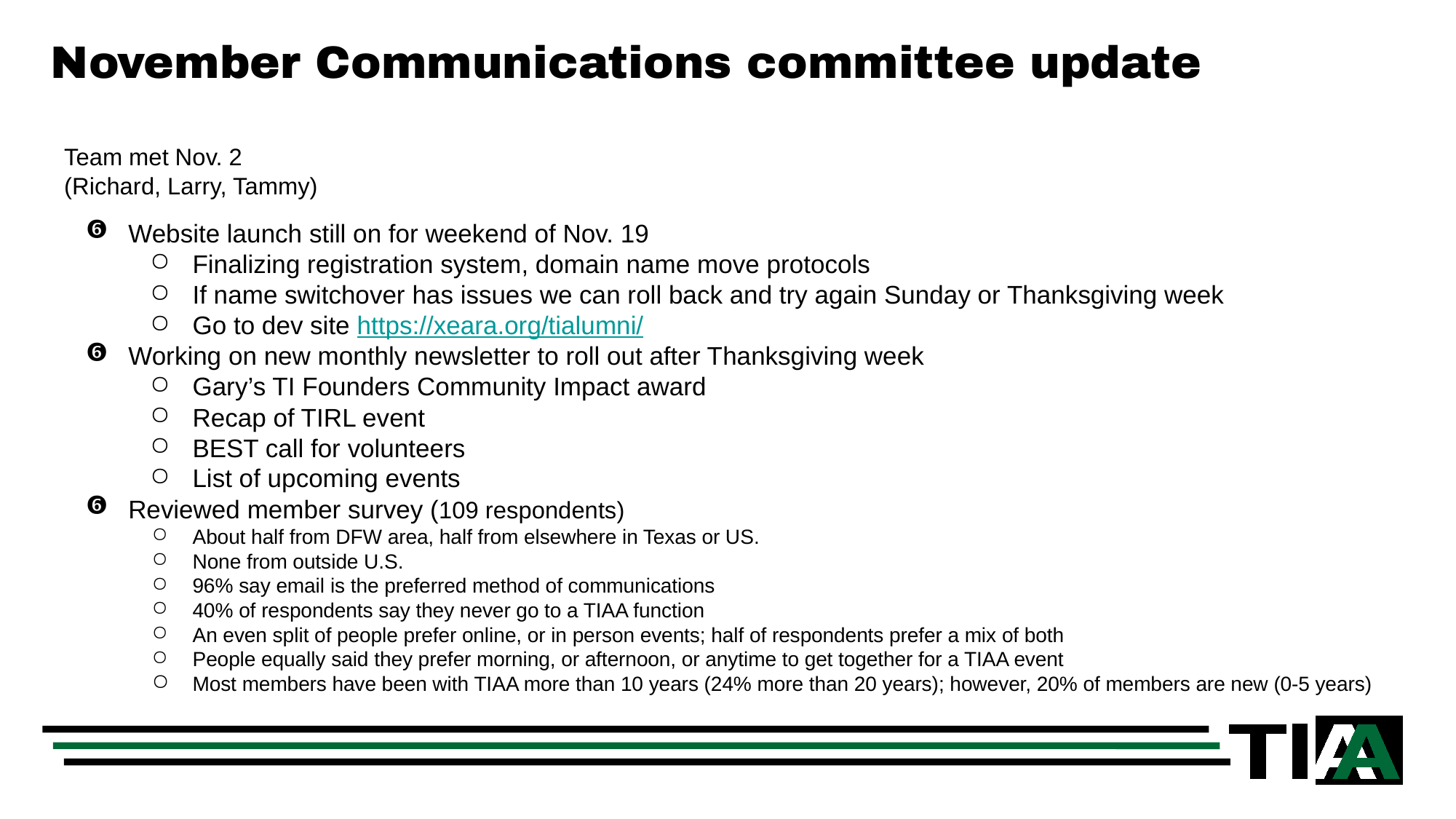

# November Communications committee update
Team met Nov. 2
(Richard, Larry, Tammy)
Website launch still on for weekend of Nov. 19
Finalizing registration system, domain name move protocols
If name switchover has issues we can roll back and try again Sunday or Thanksgiving week
Go to dev site https://xeara.org/tialumni/
Working on new monthly newsletter to roll out after Thanksgiving week
Gary’s TI Founders Community Impact award
Recap of TIRL event
BEST call for volunteers
List of upcoming events
Reviewed member survey (109 respondents)
About half from DFW area, half from elsewhere in Texas or US.
None from outside U.S.
96% say email is the preferred method of communications
40% of respondents say they never go to a TIAA function
An even split of people prefer online, or in person events; half of respondents prefer a mix of both
People equally said they prefer morning, or afternoon, or anytime to get together for a TIAA event
Most members have been with TIAA more than 10 years (24% more than 20 years); however, 20% of members are new (0-5 years)